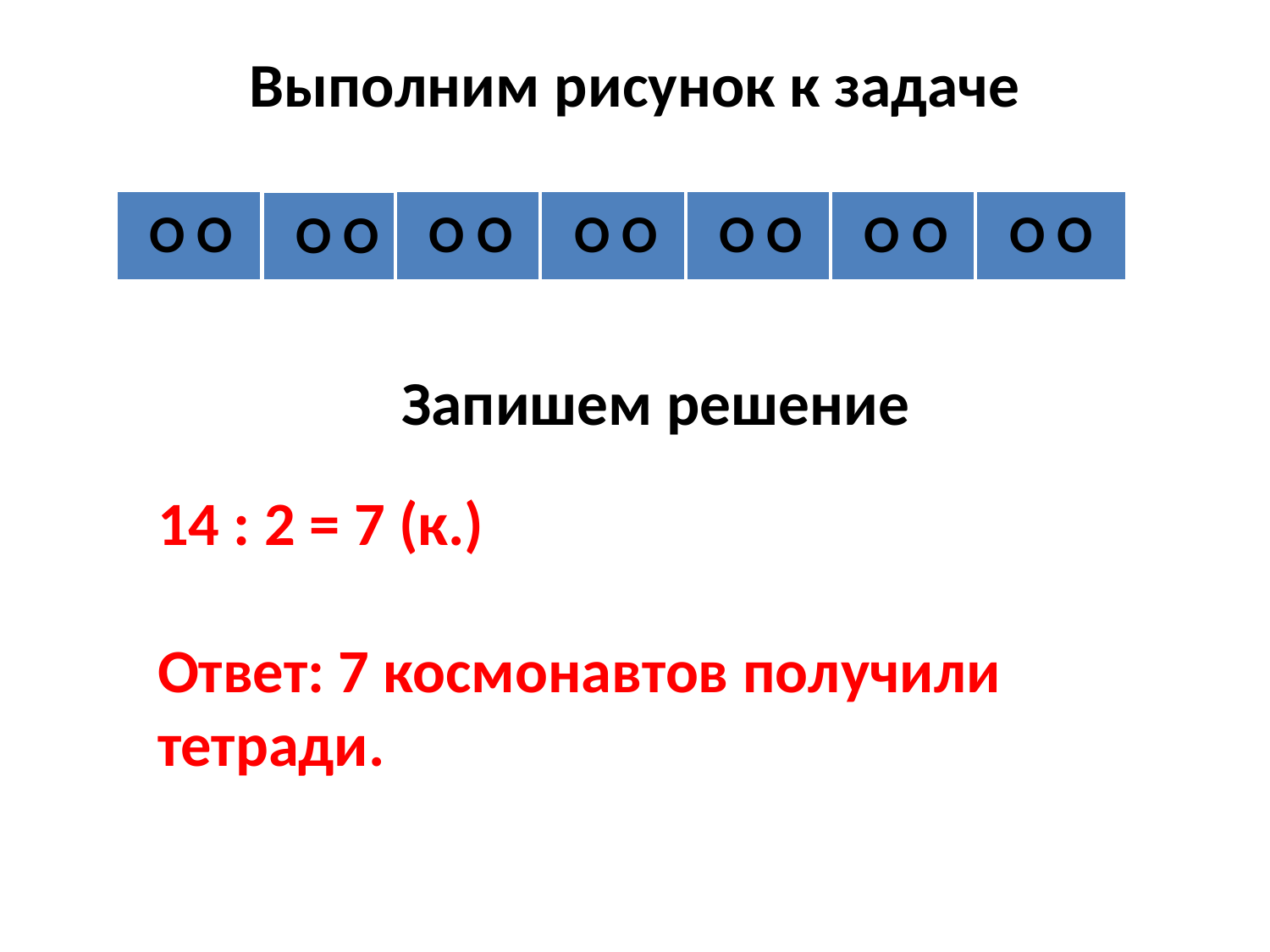

# Выполним рисунок к задаче
О О
О О
О О
О О
О О
О О
О О
Запишем решение
14 : 2 = 7 (к.)

Ответ: 7 космонавтов получили тетради.